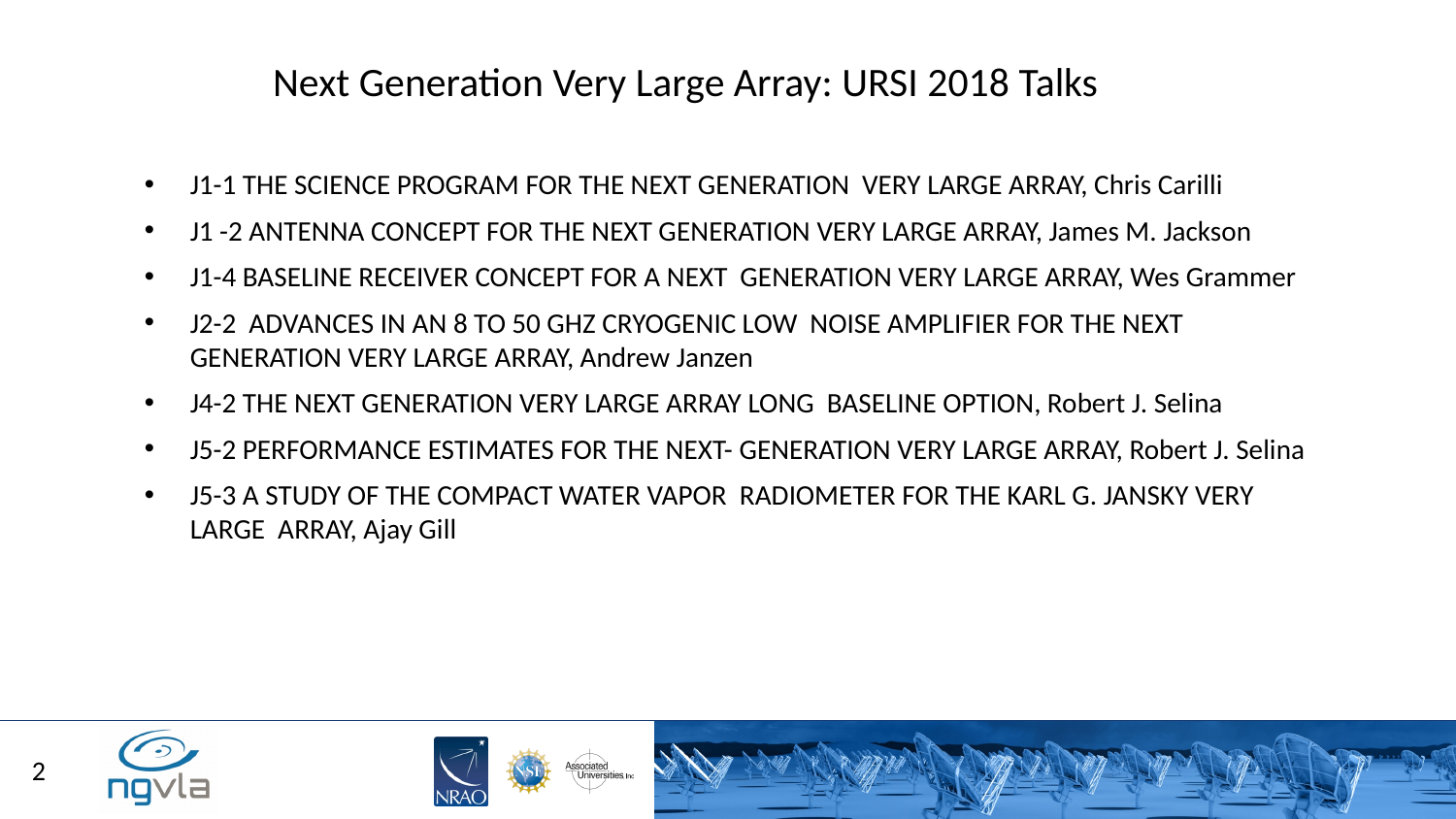

Next Generation Very Large Array: URSI 2018 Talks
J1-1 THE SCIENCE PROGRAM FOR THE NEXT GENERATION  VERY LARGE ARRAY, Chris Carilli
J1 -2 ANTENNA CONCEPT FOR THE NEXT GENERATION VERY LARGE ARRAY, James M. Jackson
J1-4 BASELINE RECEIVER CONCEPT FOR A NEXT  GENERATION VERY LARGE ARRAY, Wes Grammer
J2-2  ADVANCES IN AN 8 TO 50 GHZ CRYOGENIC LOW  NOISE AMPLIFIER FOR THE NEXT GENERATION VERY LARGE ARRAY, Andrew Janzen
J4-2 THE NEXT GENERATION VERY LARGE ARRAY LONG  BASELINE OPTION, Robert J. Selina
J5-2 PERFORMANCE ESTIMATES FOR THE NEXT- GENERATION VERY LARGE ARRAY, Robert J. Selina
J5-3 A STUDY OF THE COMPACT WATER VAPOR  RADIOMETER FOR THE KARL G. JANSKY VERY LARGE  ARRAY, Ajay Gill
2